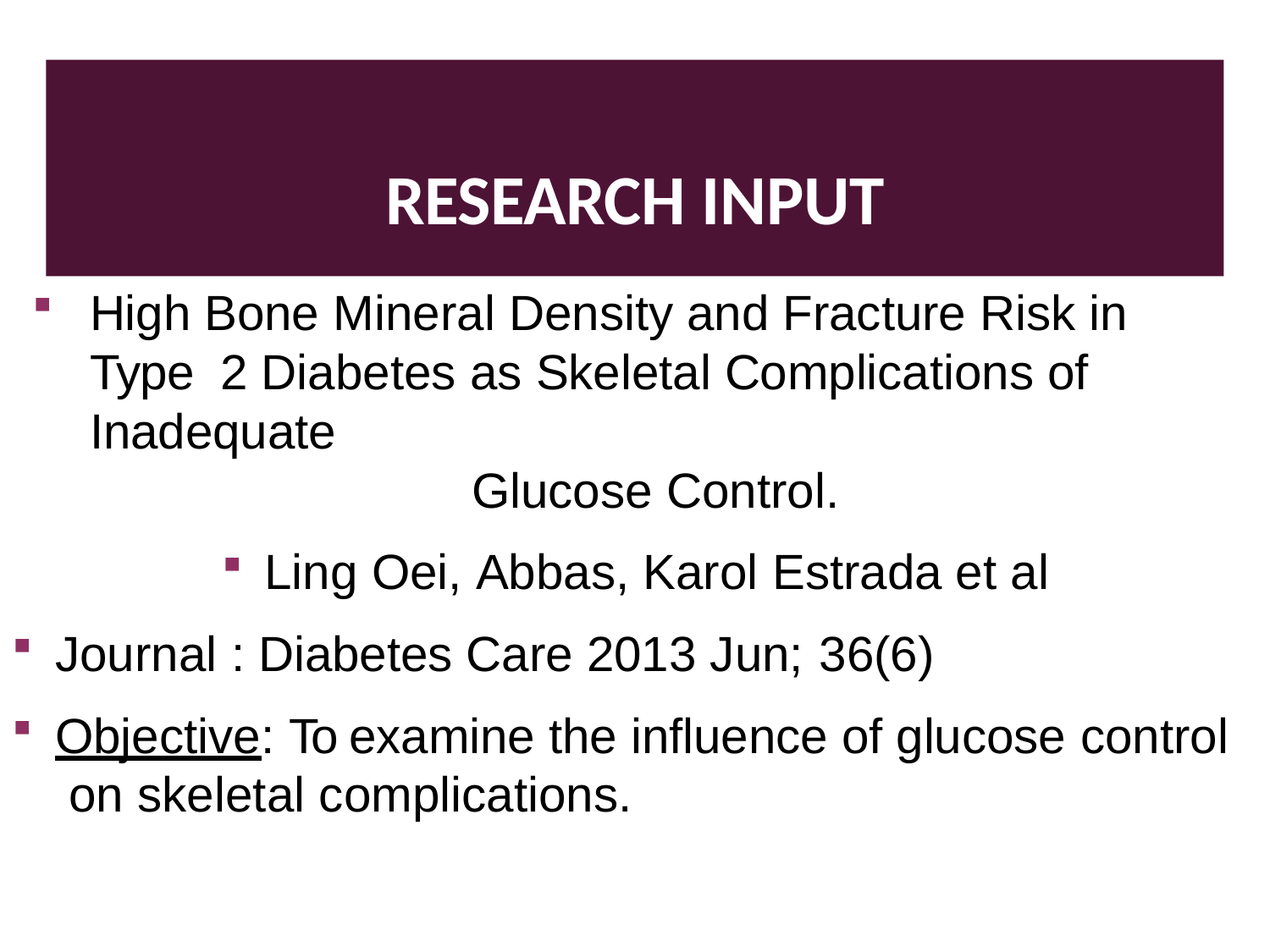

# RESEARCH INPUT
High Bone Mineral Density and Fracture Risk in Type  2 Diabetes as Skeletal Complications of Inadequate
Glucose Control.
Ling Oei, Abbas, Karol Estrada et al
Journal : Diabetes Care 2013 Jun; 36(6)
Objective: To examine the influence of glucose control  on skeletal complications.